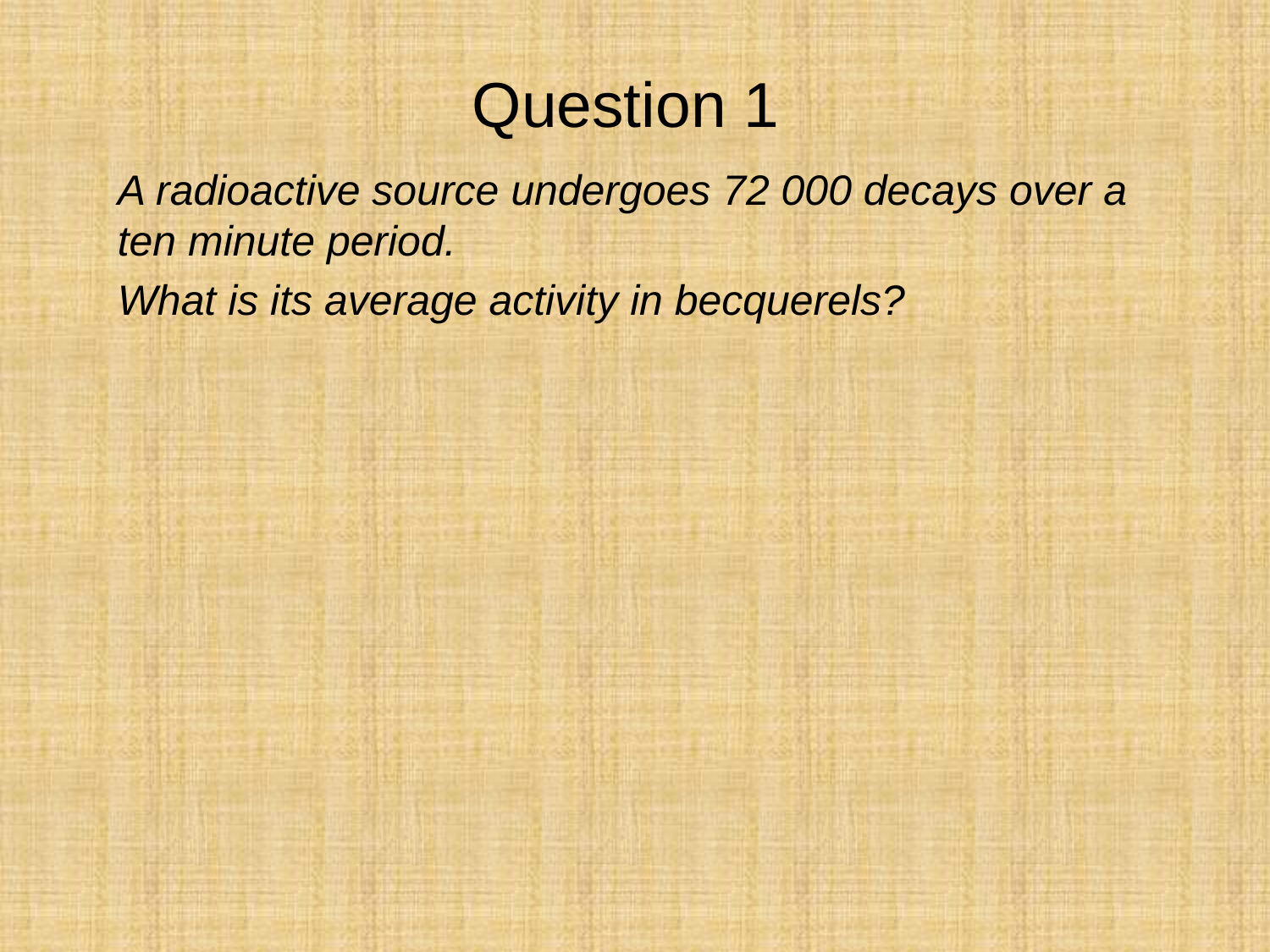

Question 1
A radioactive source undergoes 72 000 decays over a ten minute period.
What is its average activity in becquerels?